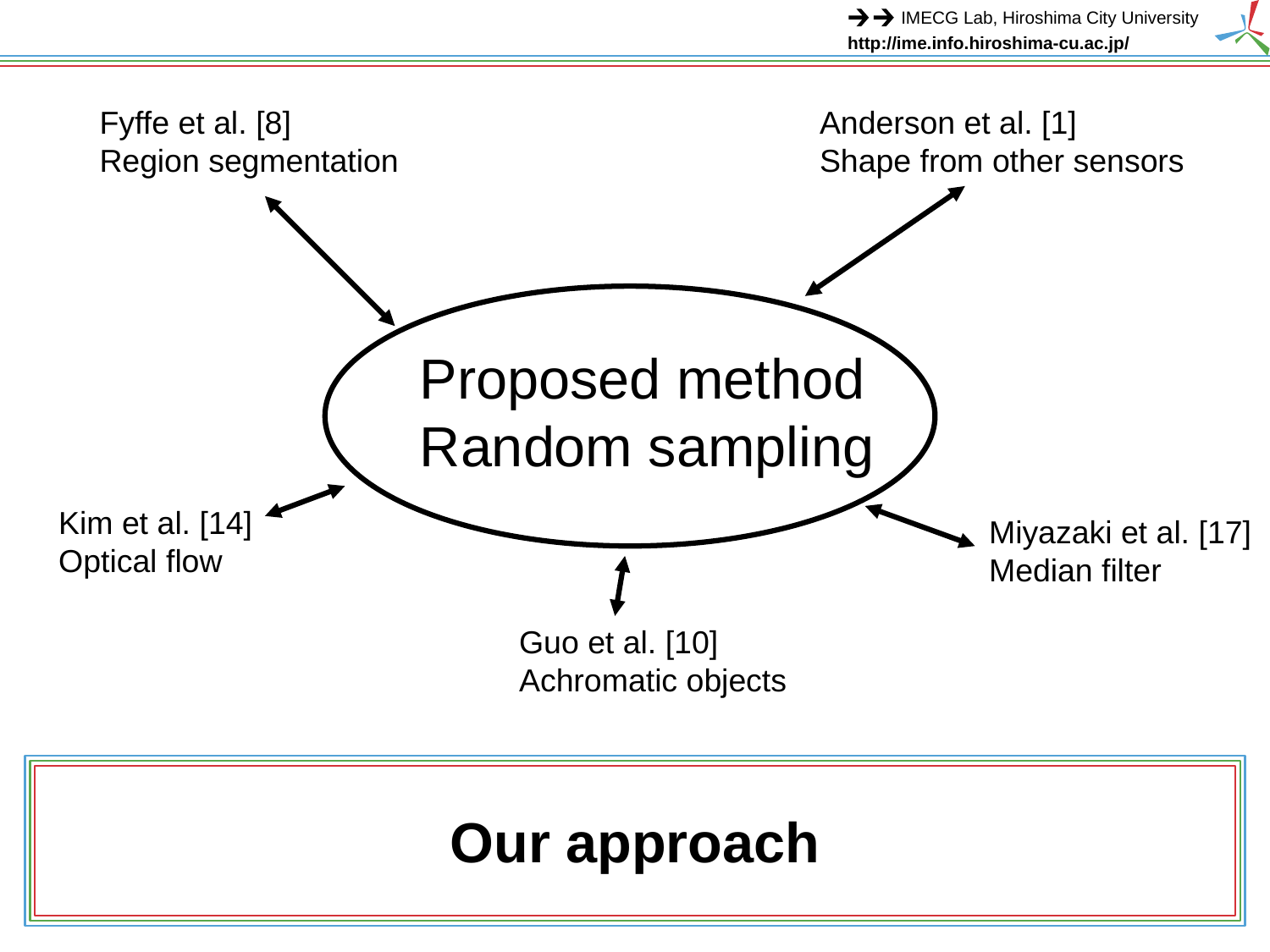

Fyffe et al. [8]
Region segmentation
Anderson et al. [1]
Shape from other sensors

Proposed method
Random sampling
Kim et al. [14]
Optical flow
Miyazaki et al. [17]
Median filter
Guo et al. [10]
Achromatic objects
# Our approach